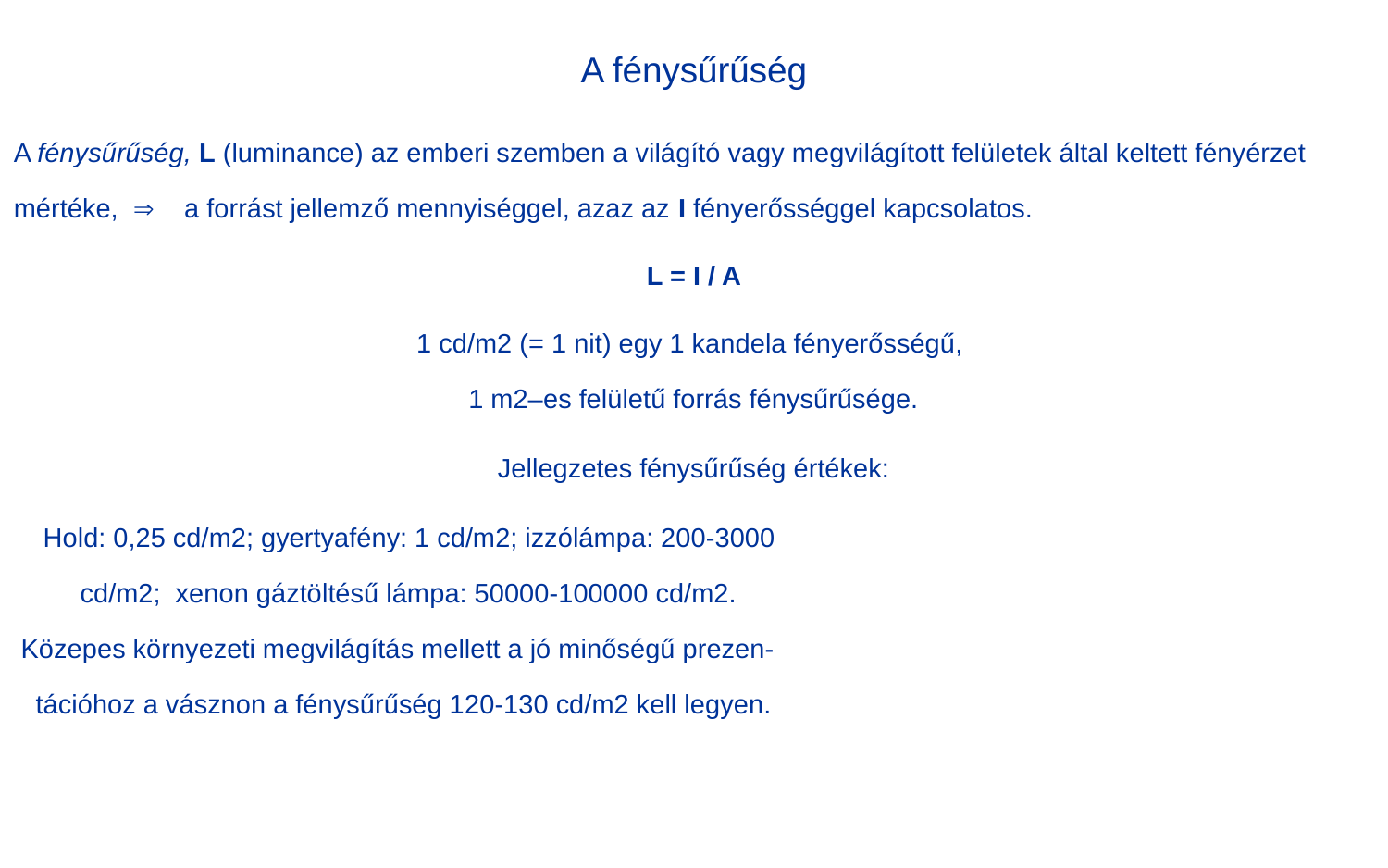

A fénysűrűség
A fénysűrűség, L (luminance) az emberi szemben a világító vagy megvilágított felületek által keltett fényérzet mértéke,  ⇒    a forrást jellemző mennyiséggel, azaz az I fényerősséggel kapcsolatos.
L = I / A
1 cd/m2 (= 1 nit) egy 1 kandela fényerősségű,
1 m2–es felületű forrás fénysűrűsége.
Jellegzetes fénysűrűség értékek:
    Hold: 0,25 cd/m2; gyertyafény: 1 cd/m2; izzólámpa: 200-3000
         cd/m2;  xenon gáztöltésű lámpa: 50000-100000 cd/m2.
 Közepes környezeti megvilágítás mellett a jó minőségű prezen-
   tációhoz a vásznon a fénysűrűség 120-130 cd/m2 kell legyen.